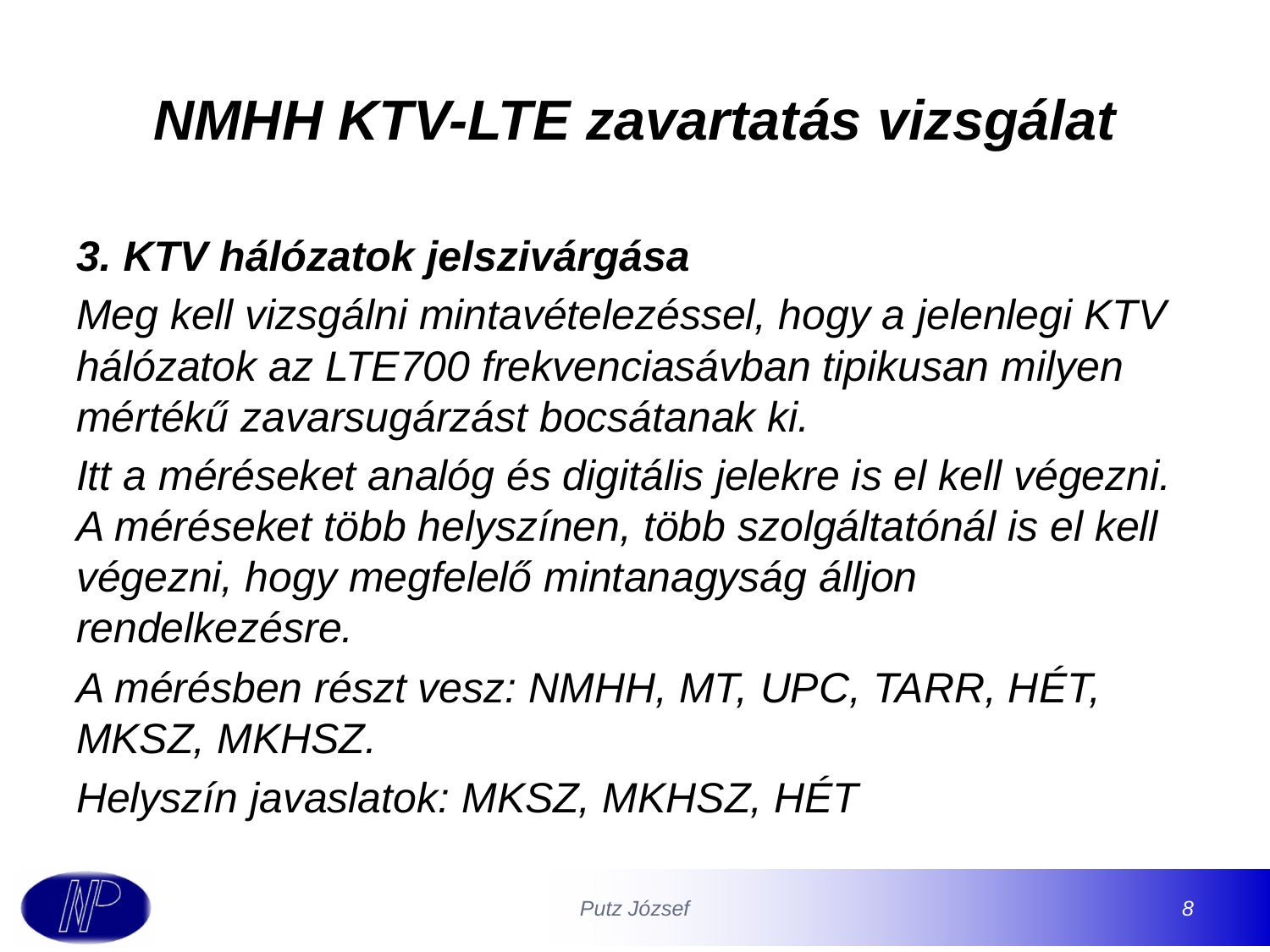

# NMHH KTV-LTE zavartatás vizsgálat
3. KTV hálózatok jelszivárgása
Meg kell vizsgálni mintavételezéssel, hogy a jelenlegi KTV hálózatok az LTE700 frekvenciasávban tipikusan milyen mértékű zavarsugárzást bocsátanak ki.
Itt a méréseket analóg és digitális jelekre is el kell végezni. A méréseket több helyszínen, több szolgáltatónál is el kell végezni, hogy megfelelő mintanagyság álljon rendelkezésre.
A mérésben részt vesz: NMHH, MT, UPC, TARR, HÉT, MKSZ, MKHSZ.
Helyszín javaslatok: MKSZ, MKHSZ, HÉT

Putz József
8